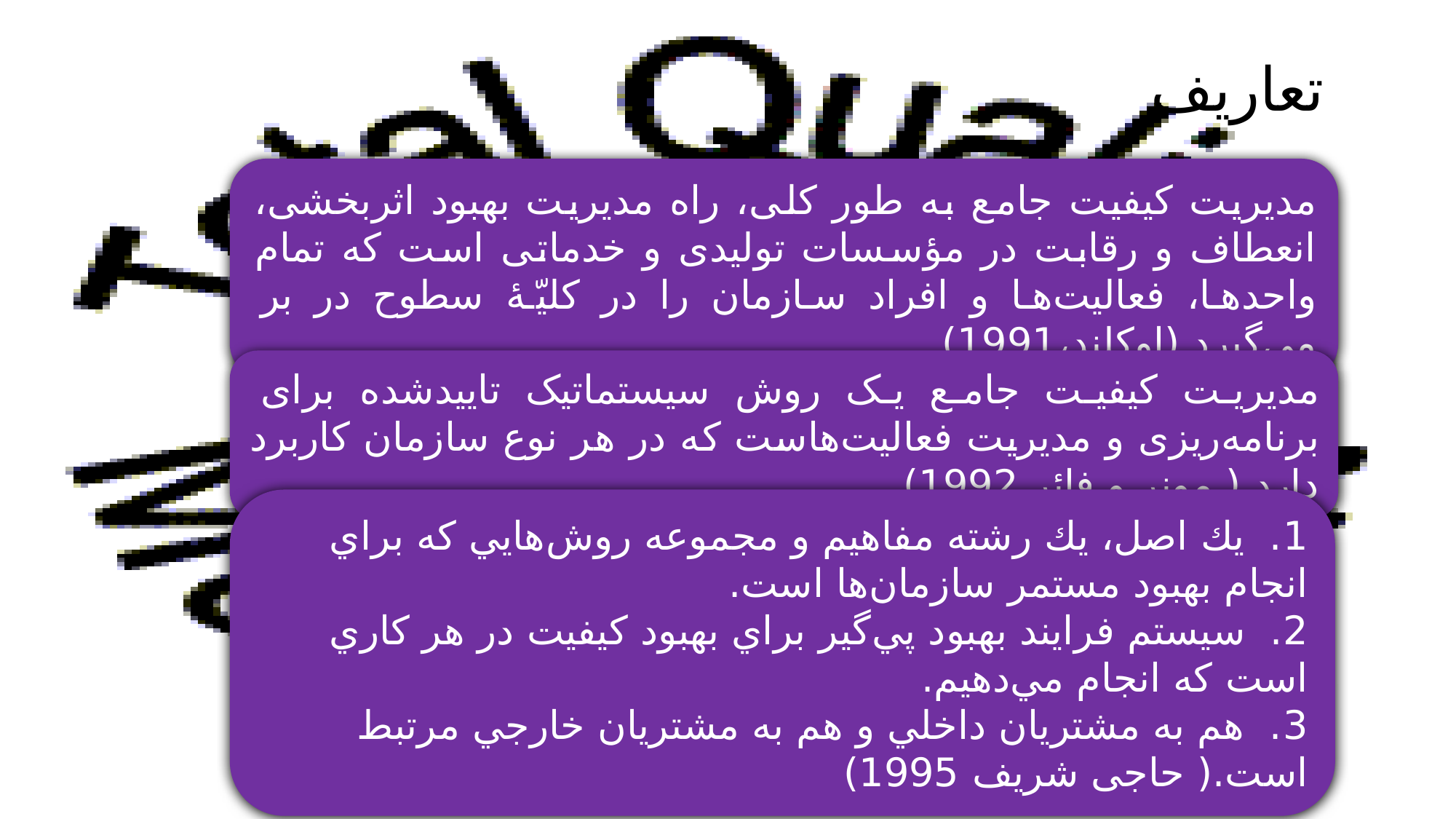

تعاریف
مدیریت کیفیت جامع به طور کلی، راه مدیریت بهبود اثربخشی، انعطاف و رقابت در مؤسسات تولیدی و خدماتی است که تمام واحدها، فعالیت‌ها و افراد سازمان را در کلیّۀ سطوح در بر می‌گیرد (اوکلند،1991).
مدیریت کیفیت جامع یک روش سیستماتیک تاییدشده برای برنامه‌ریزی و مدیریت فعالیت‌هاست که در هر نوع سازمان کاربرد دارد.( مونر و فائر 1992)
1.  يك اصل، يك رشته مفاهيم و مجموعه روش‌هايي كه براي انجام بهبود مستمر سازمان‌ها است.
2.  سيستم فرايند بهبود پي‌گير براي بهبود كيفيت در هر كاري است كه انجام مي‌دهيم.
3.  هم به مشتريان داخلي و هم به مشتريان خارجي مرتبط است.( حاجی شریف 1995)
2